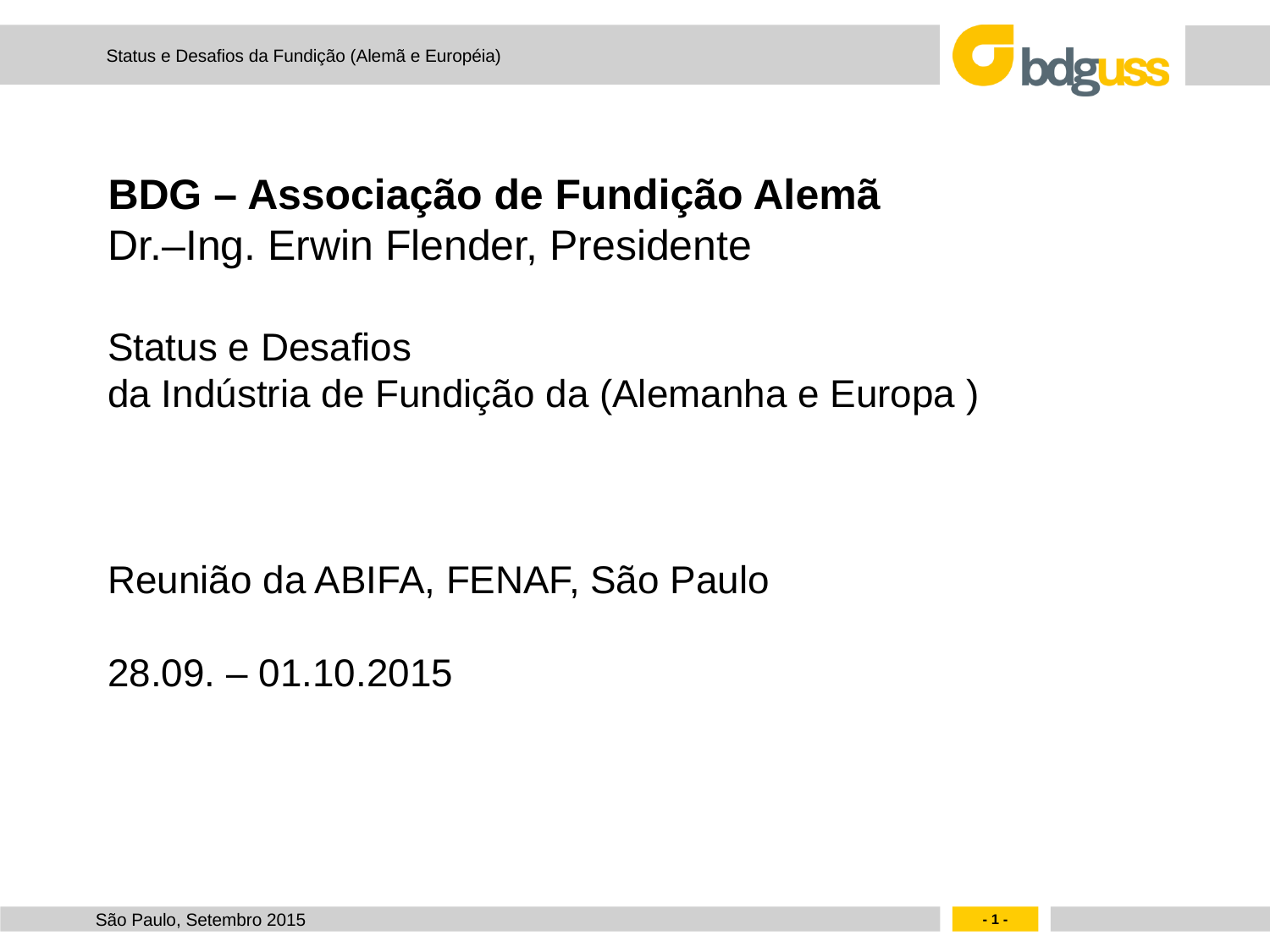

# BDG – Associação de Fundição Alemã Dr.–Ing. Erwin Flender, Presidente
Status e Desafios
da Indústria de Fundição da (Alemanha e Europa )
Reunião da ABIFA, FENAF, São Paulo

28.09. – 01.10.2015